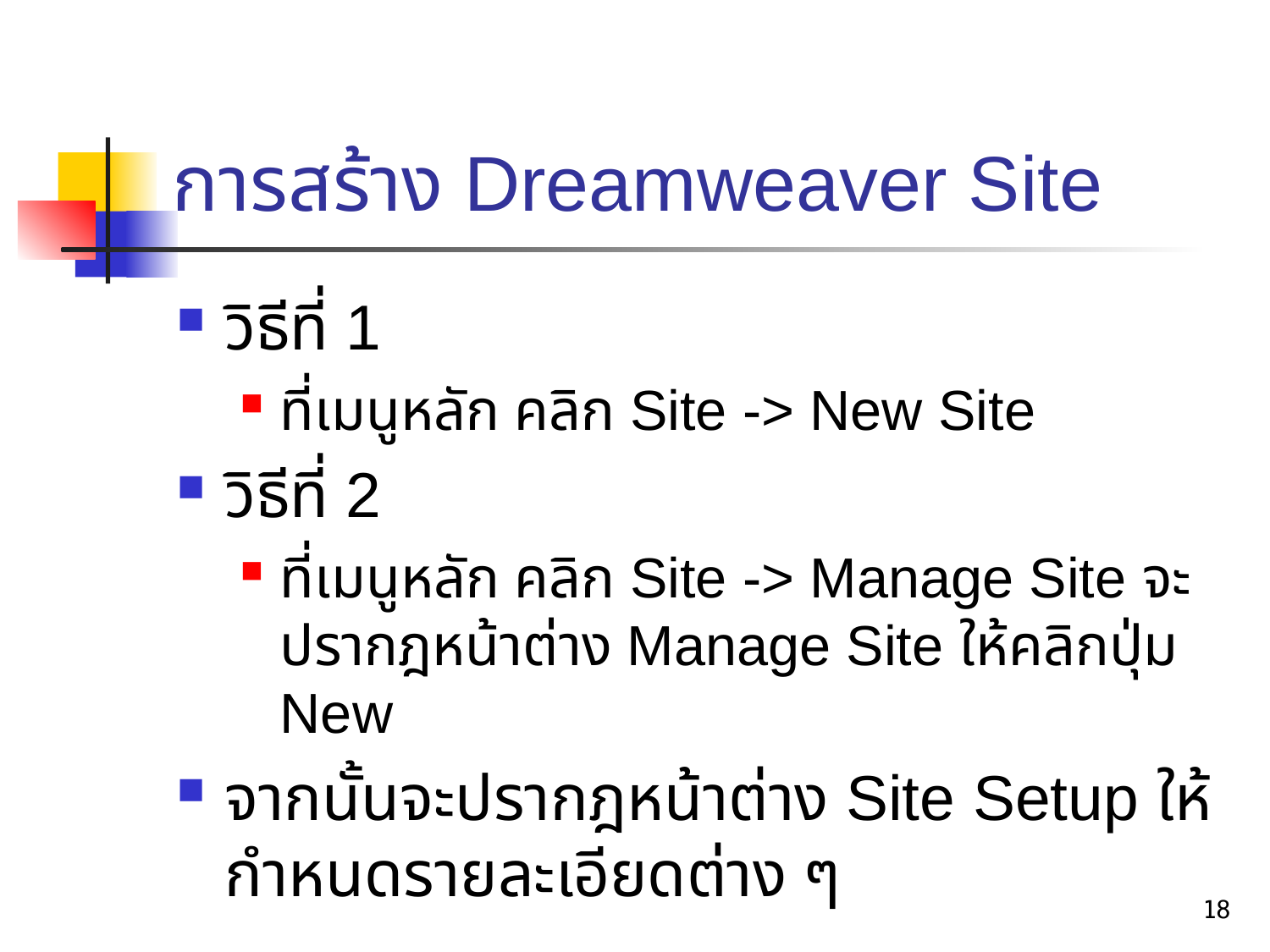

# การสร้าง Dreamweaver Site
วิธีที่ 1
ที่เมนูหลัก คลิก Site -> New Site
วิธีที่ 2
ที่เมนูหลัก คลิก Site -> Manage Site จะปรากฎหน้าต่าง Manage Site ให้คลิกปุ่ม New
จากนั้นจะปรากฎหน้าต่าง Site Setup ให้กำหนดรายละเอียดต่าง ๆ
18